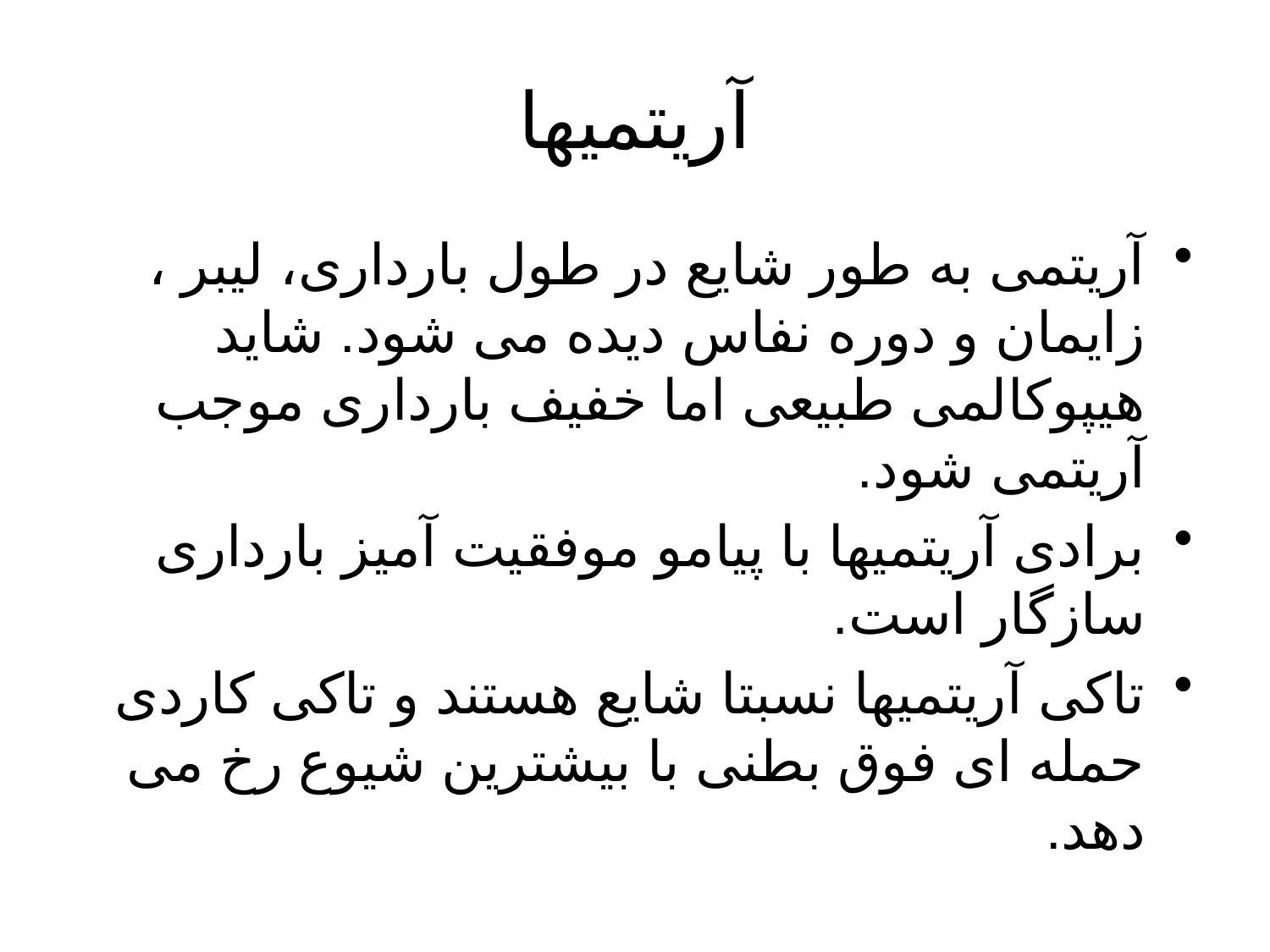

# آریتمیها
آریتمی به طور شایع در طول بارداری، لیبر ، زایمان و دوره نفاس دیده می شود. شاید هیپوکالمی طبیعی اما خفیف بارداری موجب آریتمی شود.
برادی آریتمیها با پیامو موفقیت آمیز بارداری سازگار است.
تاکی آریتمیها نسبتا شایع هستند و تاکی کاردی حمله ای فوق بطنی با بیشترین شیوع رخ می دهد.